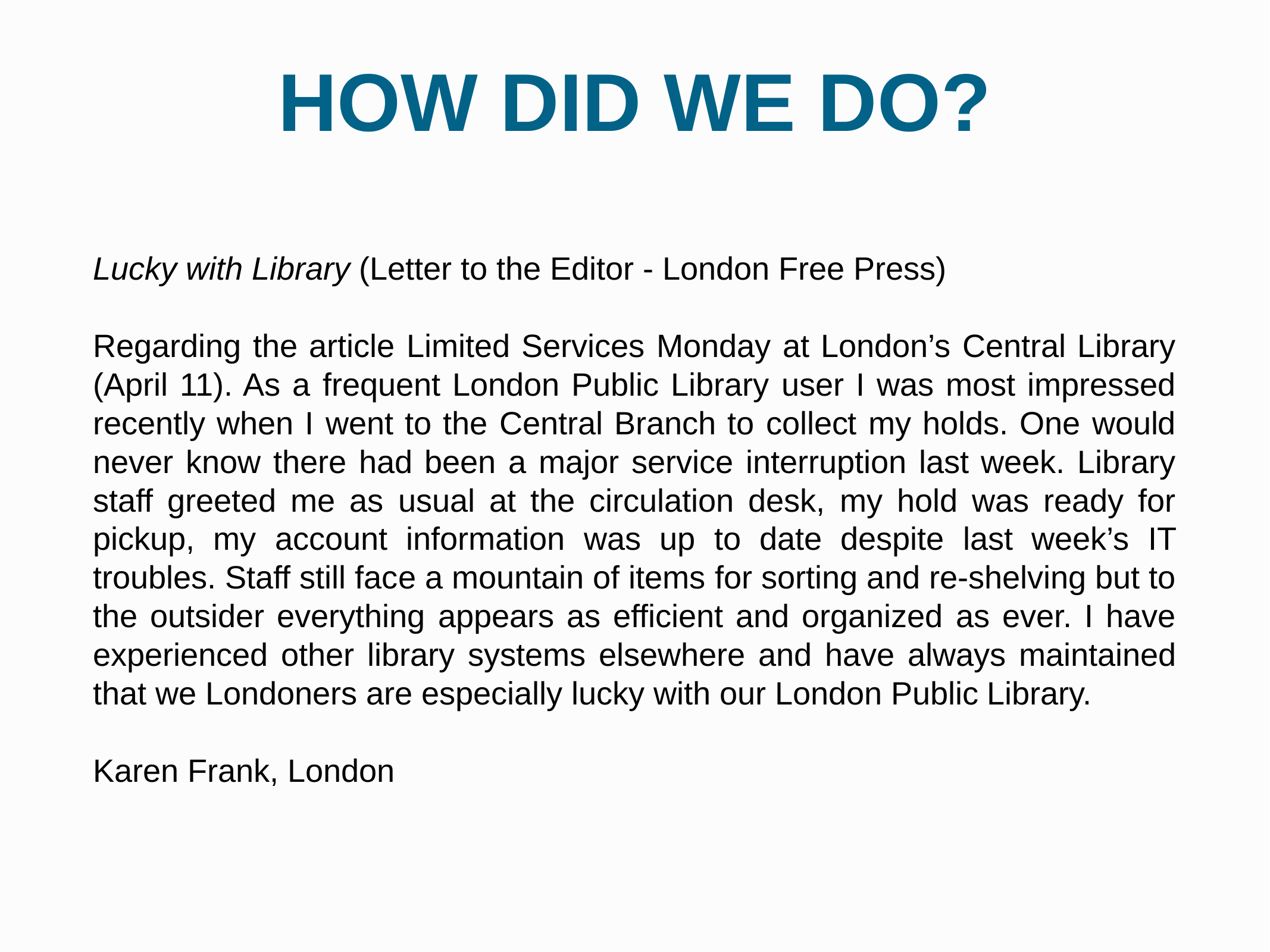

HOW DID WE DO?
Lucky with Library (Letter to the Editor - London Free Press)

Regarding the article Limited Services Monday at London’s Central Library (April 11). As a frequent London Public Library user I was most impressed recently when I went to the Central Branch to collect my holds. One would never know there had been a major service interruption last week. Library staff greeted me as usual at the circulation desk, my hold was ready for pickup, my account information was up to date despite last week’s IT troubles. Staff still face a mountain of items for sorting and re-shelving but to the outsider everything appears as efficient and organized as ever. I have experienced other library systems elsewhere and have always maintained that we Londoners are especially lucky with our London Public Library.

Karen Frank, London